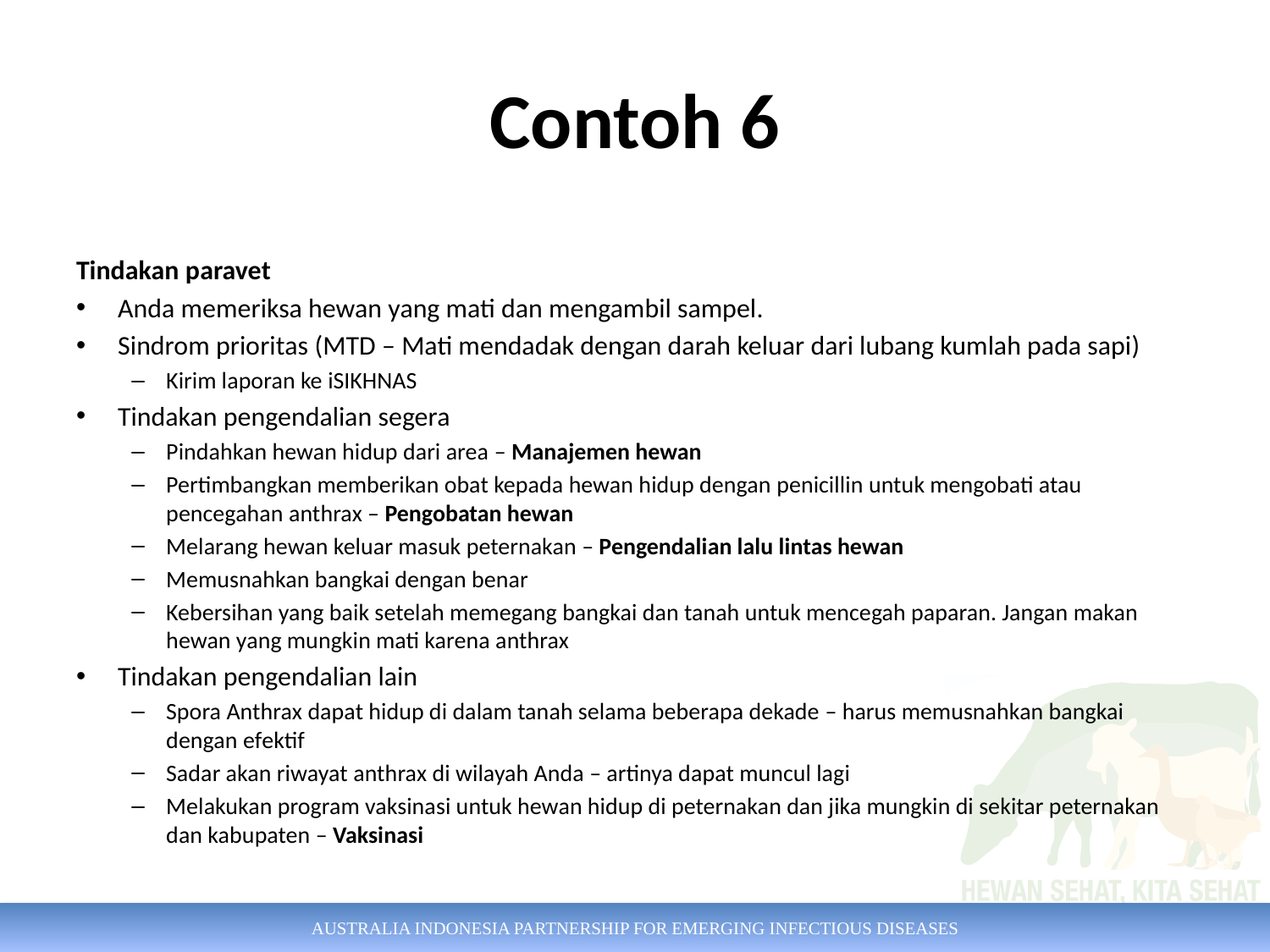

# Contoh 6
Tindakan paravet
Anda memeriksa hewan yang mati dan mengambil sampel.
Sindrom prioritas (MTD – Mati mendadak dengan darah keluar dari lubang kumlah pada sapi)
Kirim laporan ke iSIKHNAS
Tindakan pengendalian segera
Pindahkan hewan hidup dari area – Manajemen hewan
Pertimbangkan memberikan obat kepada hewan hidup dengan penicillin untuk mengobati atau pencegahan anthrax – Pengobatan hewan
Melarang hewan keluar masuk peternakan – Pengendalian lalu lintas hewan
Memusnahkan bangkai dengan benar
Kebersihan yang baik setelah memegang bangkai dan tanah untuk mencegah paparan. Jangan makan hewan yang mungkin mati karena anthrax
Tindakan pengendalian lain
Spora Anthrax dapat hidup di dalam tanah selama beberapa dekade – harus memusnahkan bangkai dengan efektif
Sadar akan riwayat anthrax di wilayah Anda – artinya dapat muncul lagi
Melakukan program vaksinasi untuk hewan hidup di peternakan dan jika mungkin di sekitar peternakan dan kabupaten – Vaksinasi